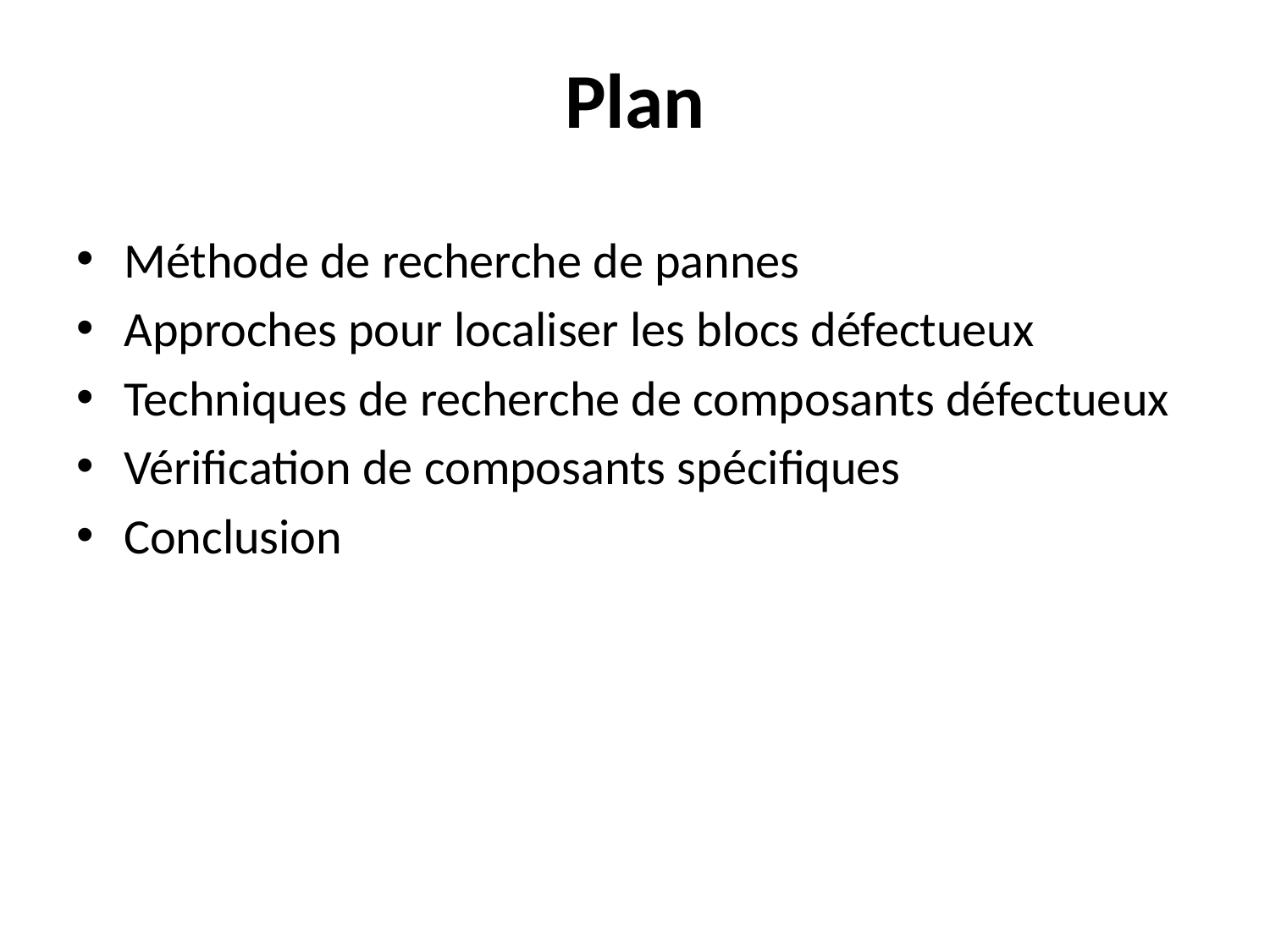

# Plan
Méthode de recherche de pannes
Approches pour localiser les blocs défectueux
Techniques de recherche de composants défectueux
Vérification de composants spécifiques
Conclusion